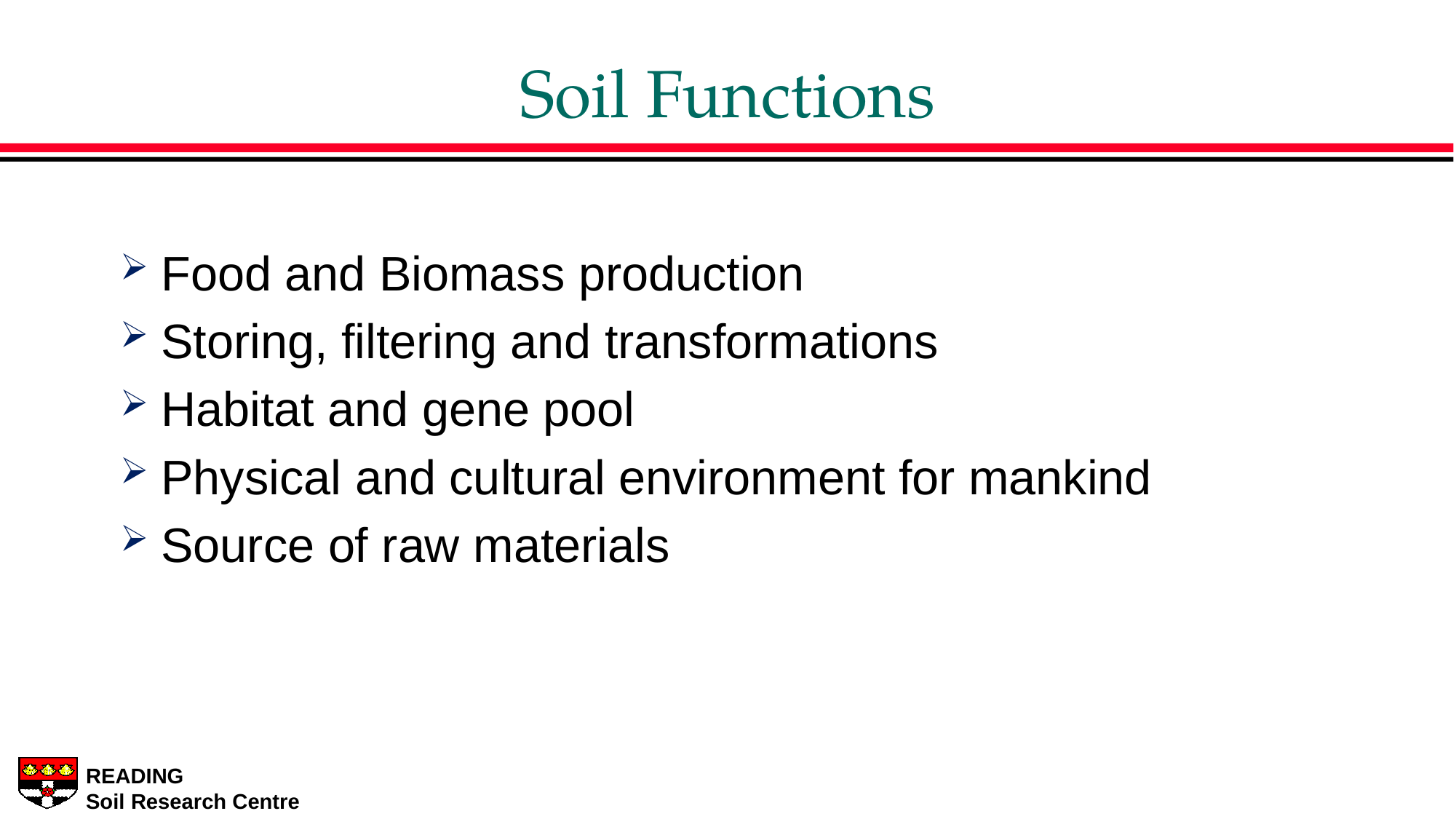

# Soil Functions
Food and Biomass production
Storing, filtering and transformations
Habitat and gene pool
Physical and cultural environment for mankind
Source of raw materials